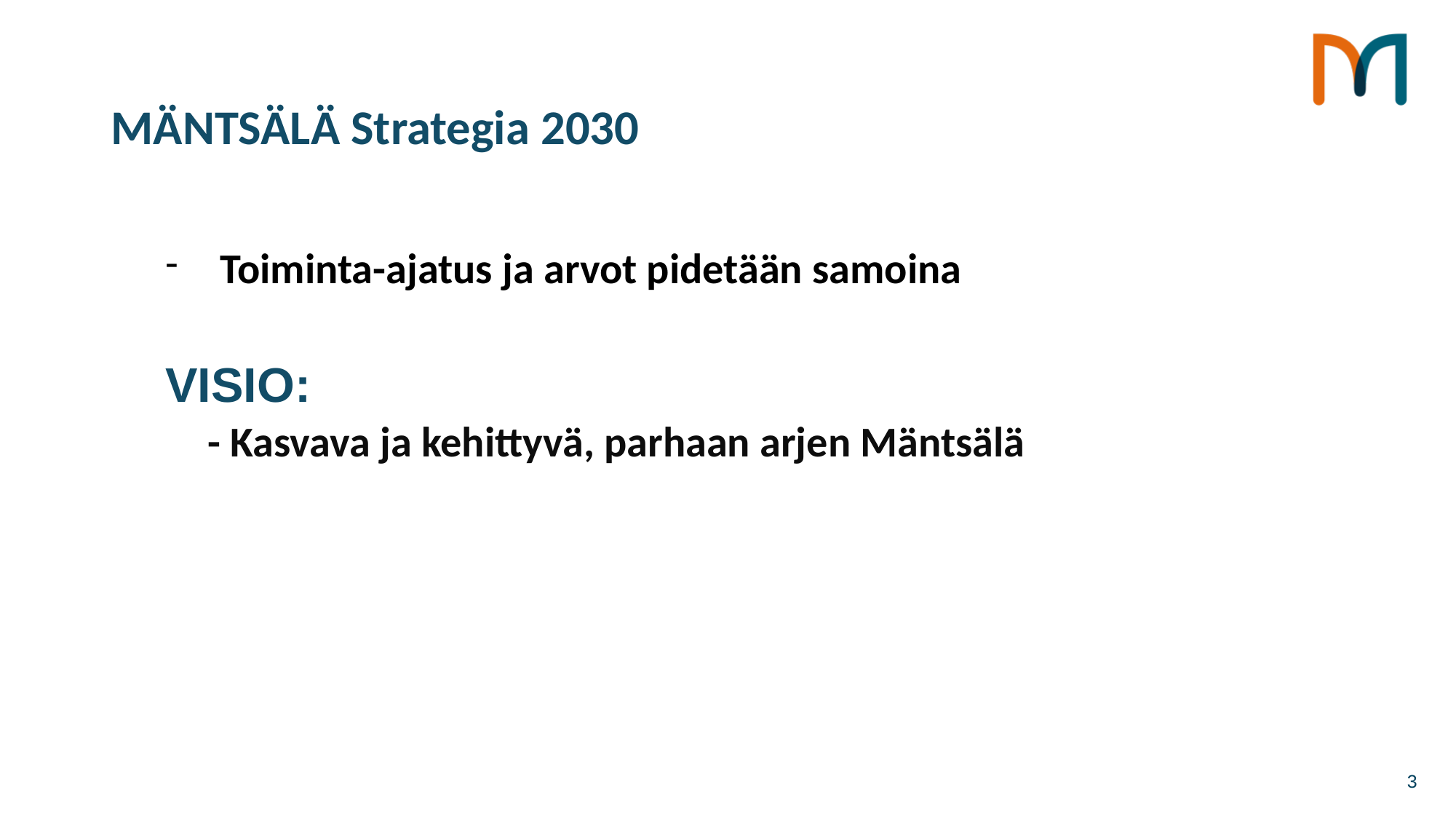

# MÄNTSÄLÄ Strategia 2030
Toiminta-ajatus ja arvot pidetään samoina

VISIO:
 - Kasvava ja kehittyvä, parhaan arjen Mäntsälä

3